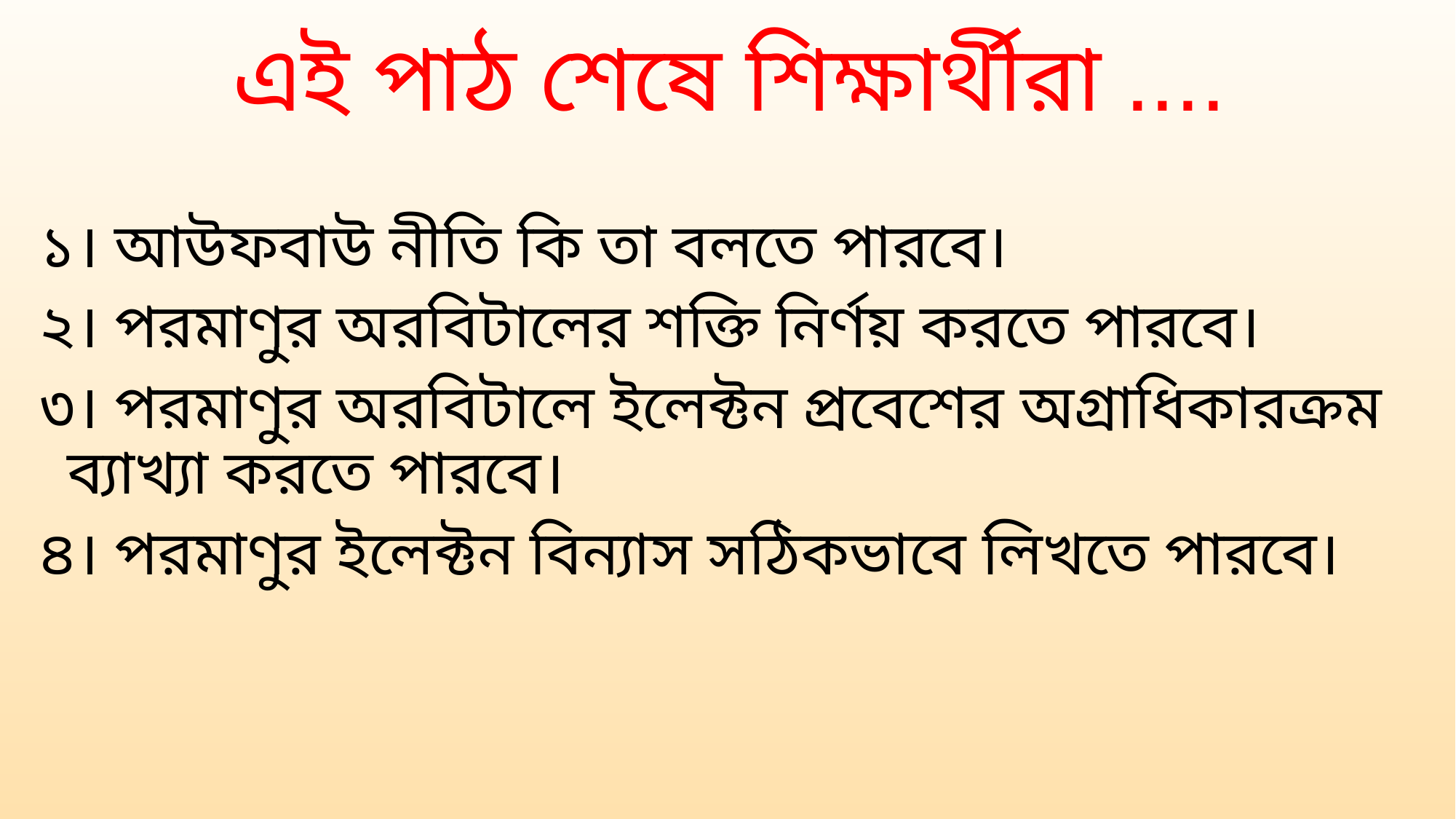

# এই পাঠ শেষে শিক্ষার্থীরা ....
১। আউফবাউ নীতি কি তা বলতে পারবে।
২। পরমাণুর অরবিটালের শক্তি নির্ণয় করতে পারবে।
৩। পরমাণুর অরবিটালে ইলেক্টন প্রবেশের অগ্রাধিকারক্রম ব্যাখ্যা করতে পারবে।
৪। পরমাণুর ইলেক্টন বিন্যাস সঠিকভাবে লিখতে পারবে।